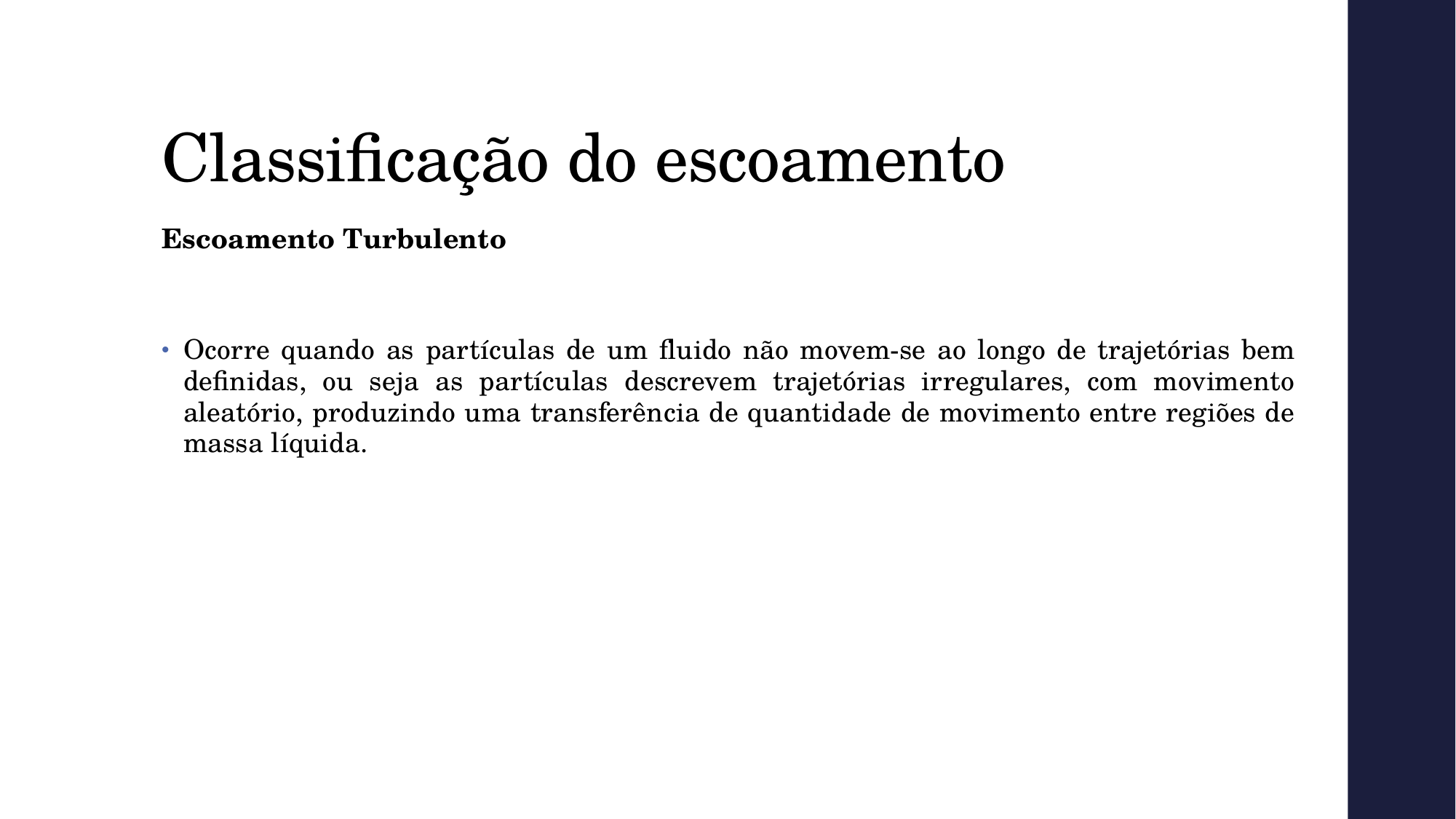

# Classificação do escoamento
Escoamento Turbulento

Ocorre quando as partículas de um fluido não movem-se ao longo de trajetórias bem definidas, ou seja as partículas descrevem trajetórias irregulares, com movimento aleatório, produzindo uma transferência de quantidade de movimento entre regiões de massa líquida.